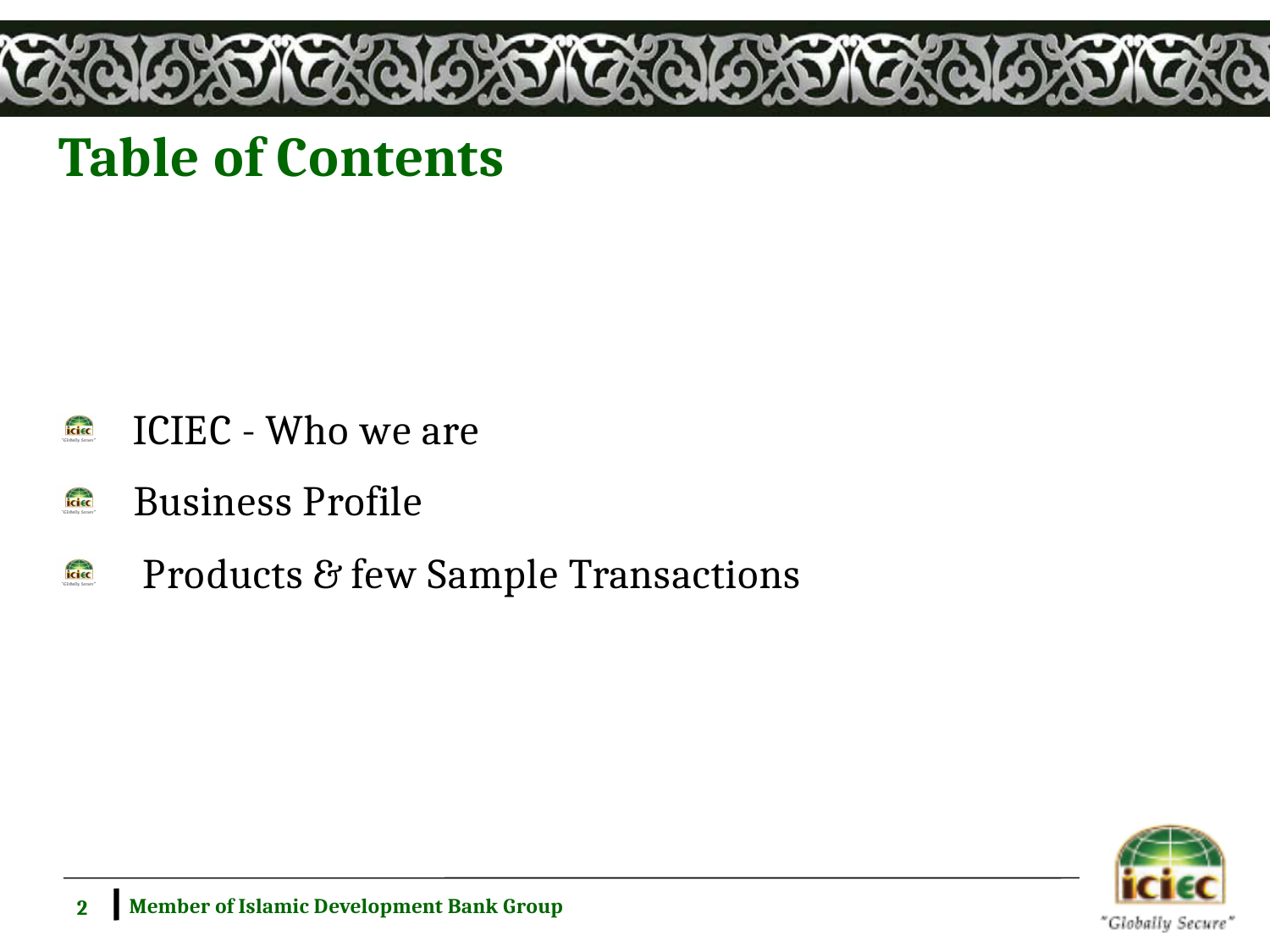

Table of Contents

    ICIEC - Who we are
    Business Profile
     Products & few Sample Transactions